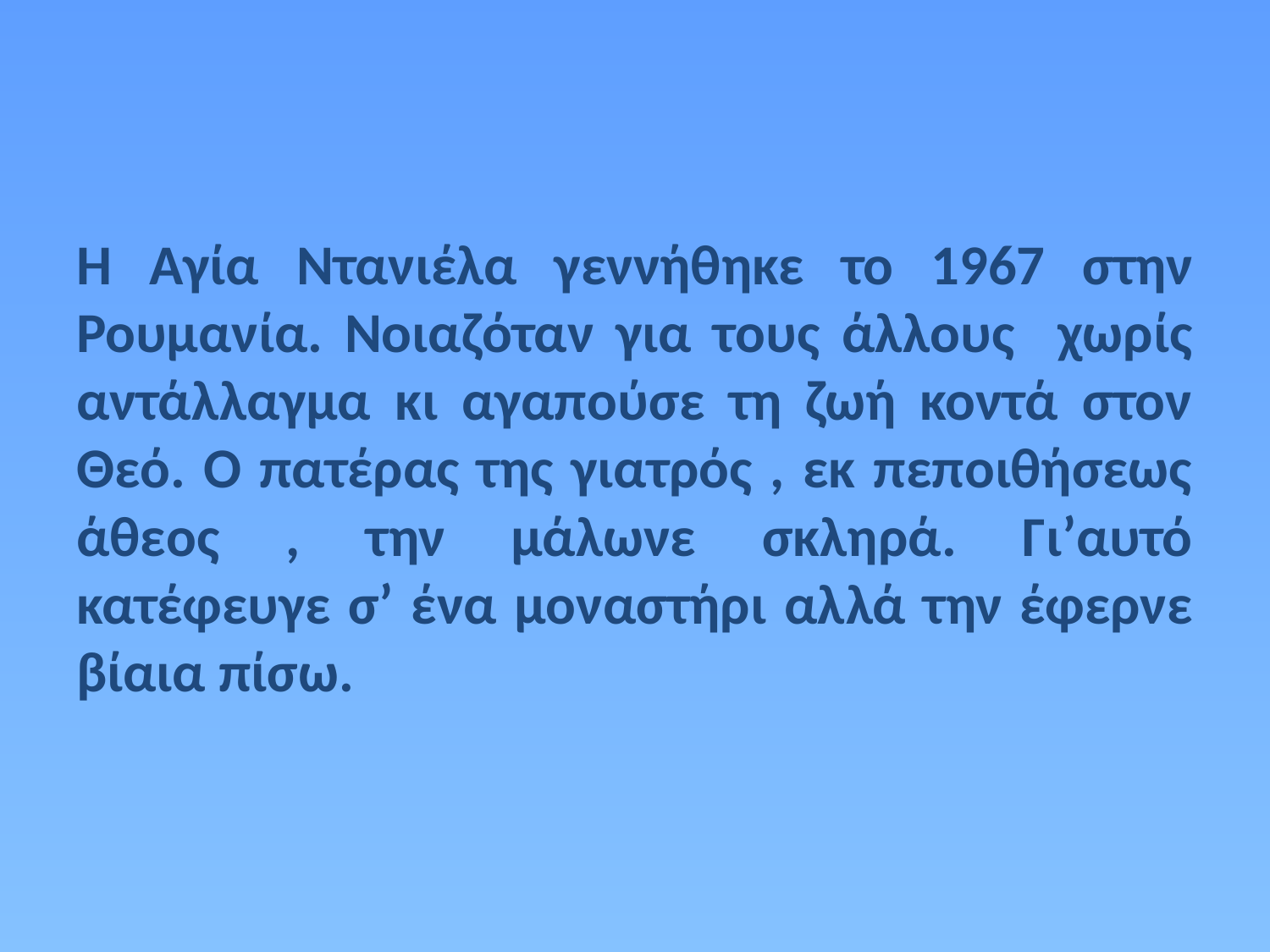

#
Η Αγία Ντανιέλα γεννήθηκε το 1967 στην Ρουμανία. Νοιαζόταν για τους άλλους  χωρίς αντάλλαγμα κι αγαπούσε τη ζωή κοντά στον Θεό. Ο πατέρας της γιατρός , εκ πεποιθήσεως άθεος , την μάλωνε σκληρά. Γι’αυτό κατέφευγε σ’ ένα μοναστήρι αλλά την έφερνε βίαια πίσω.